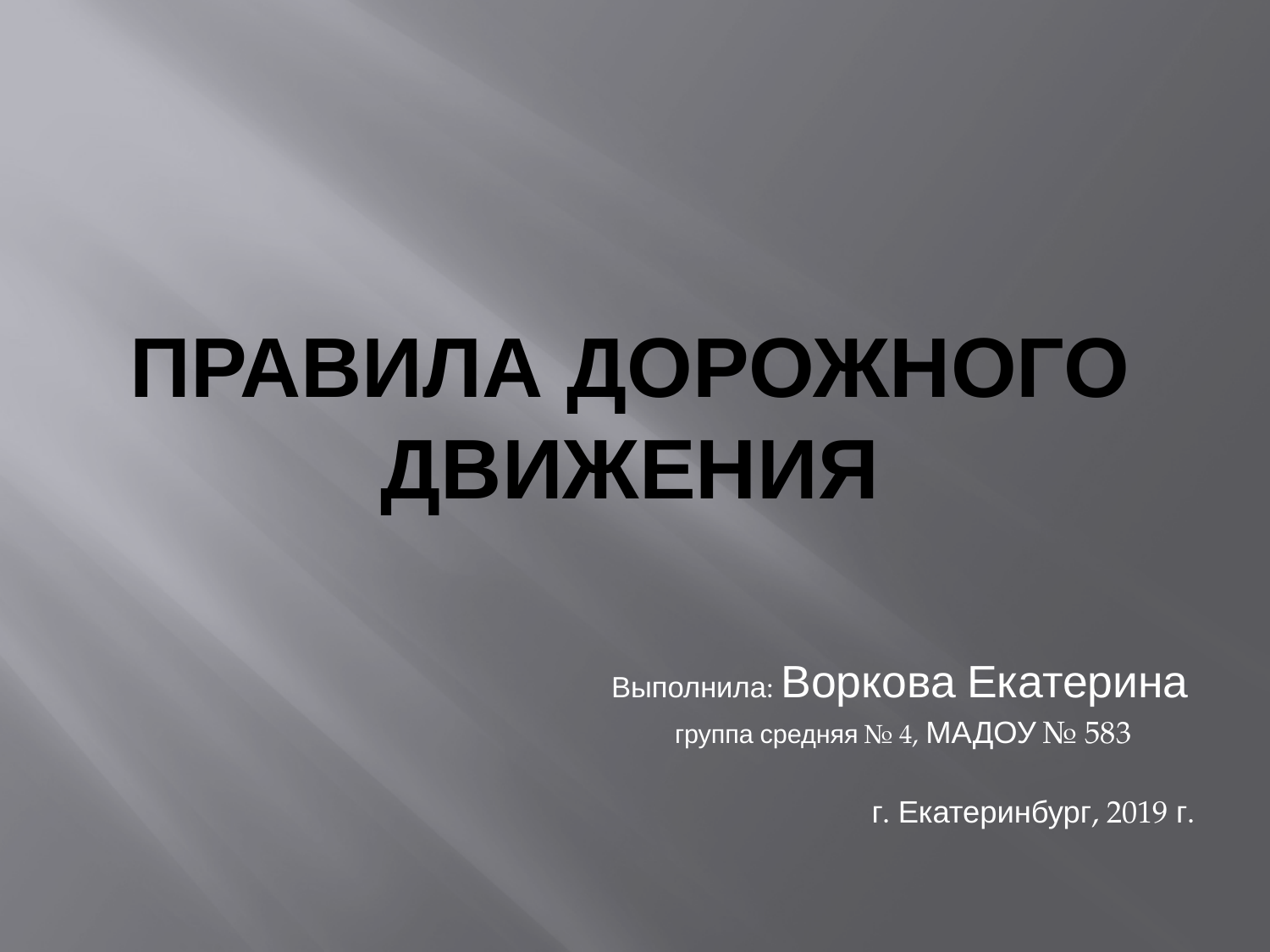

# Правила дорожного движения
Выполнила: Воркова Екатерина
 группа средняя № 4, МАДОУ № 583

                                   г. Екатеринбург, 2019 г.